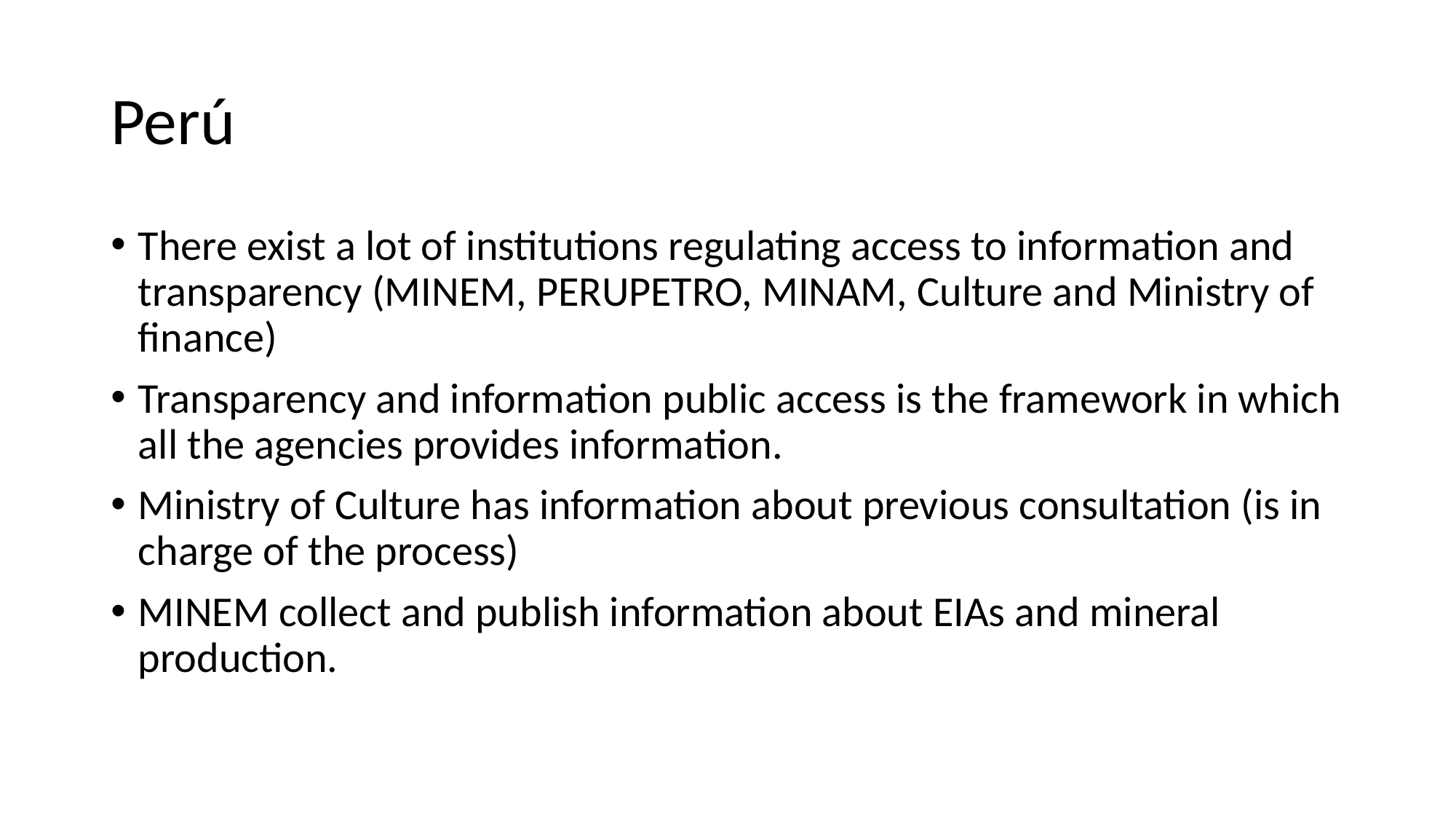

# Perú
There exist a lot of institutions regulating access to information and transparency (MINEM, PERUPETRO, MINAM, Culture and Ministry of finance)
Transparency and information public access is the framework in which all the agencies provides information.
Ministry of Culture has information about previous consultation (is in charge of the process)
MINEM collect and publish information about EIAs and mineral production.